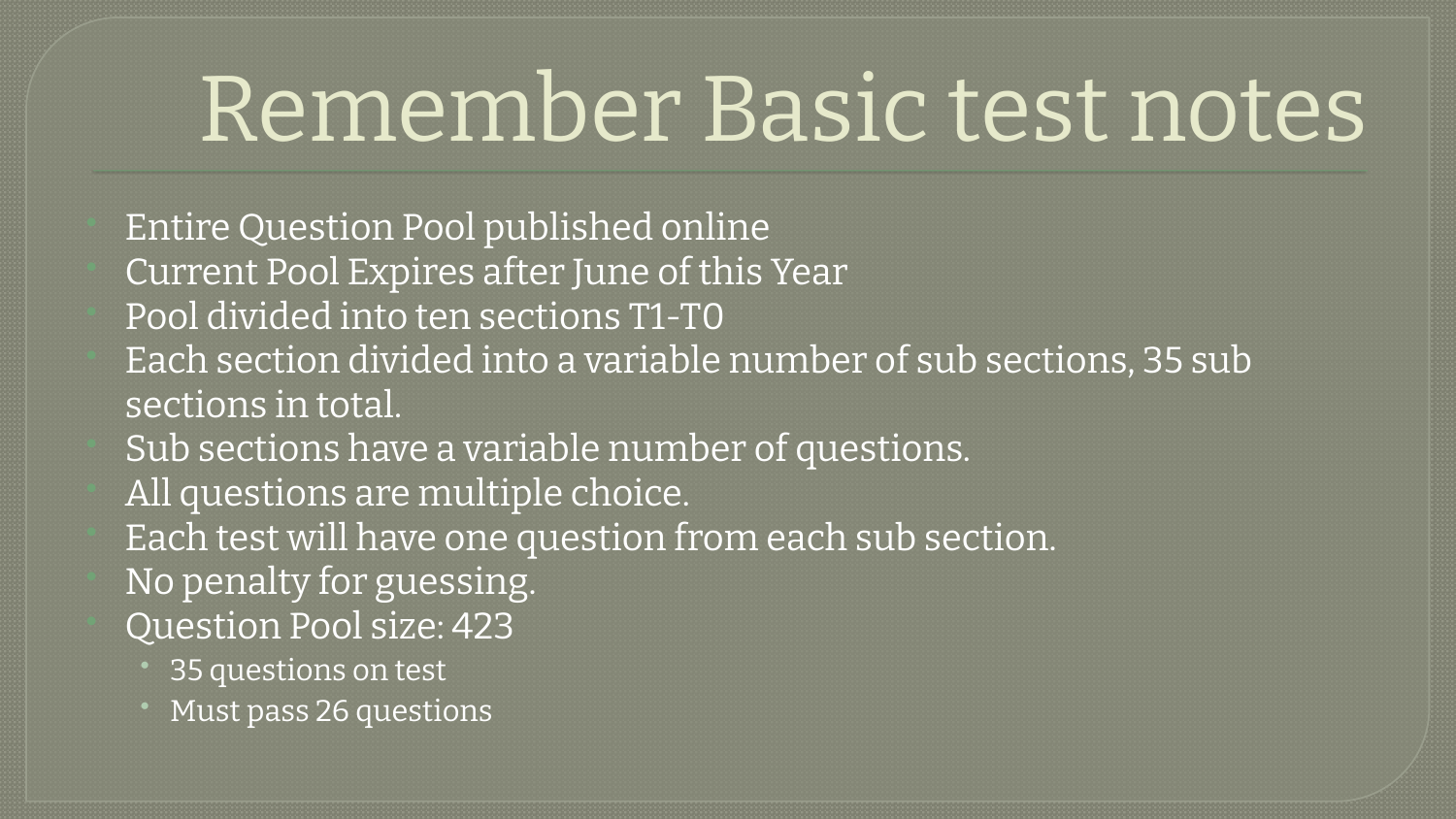

# Remember Basic test notes
Entire Question Pool published online
Current Pool Expires after June of this Year
Pool divided into ten sections T1-T0
Each section divided into a variable number of sub sections, 35 sub sections in total.
Sub sections have a variable number of questions.
All questions are multiple choice.
Each test will have one question from each sub section.
No penalty for guessing.
Question Pool size: 423
35 questions on test
Must pass 26 questions